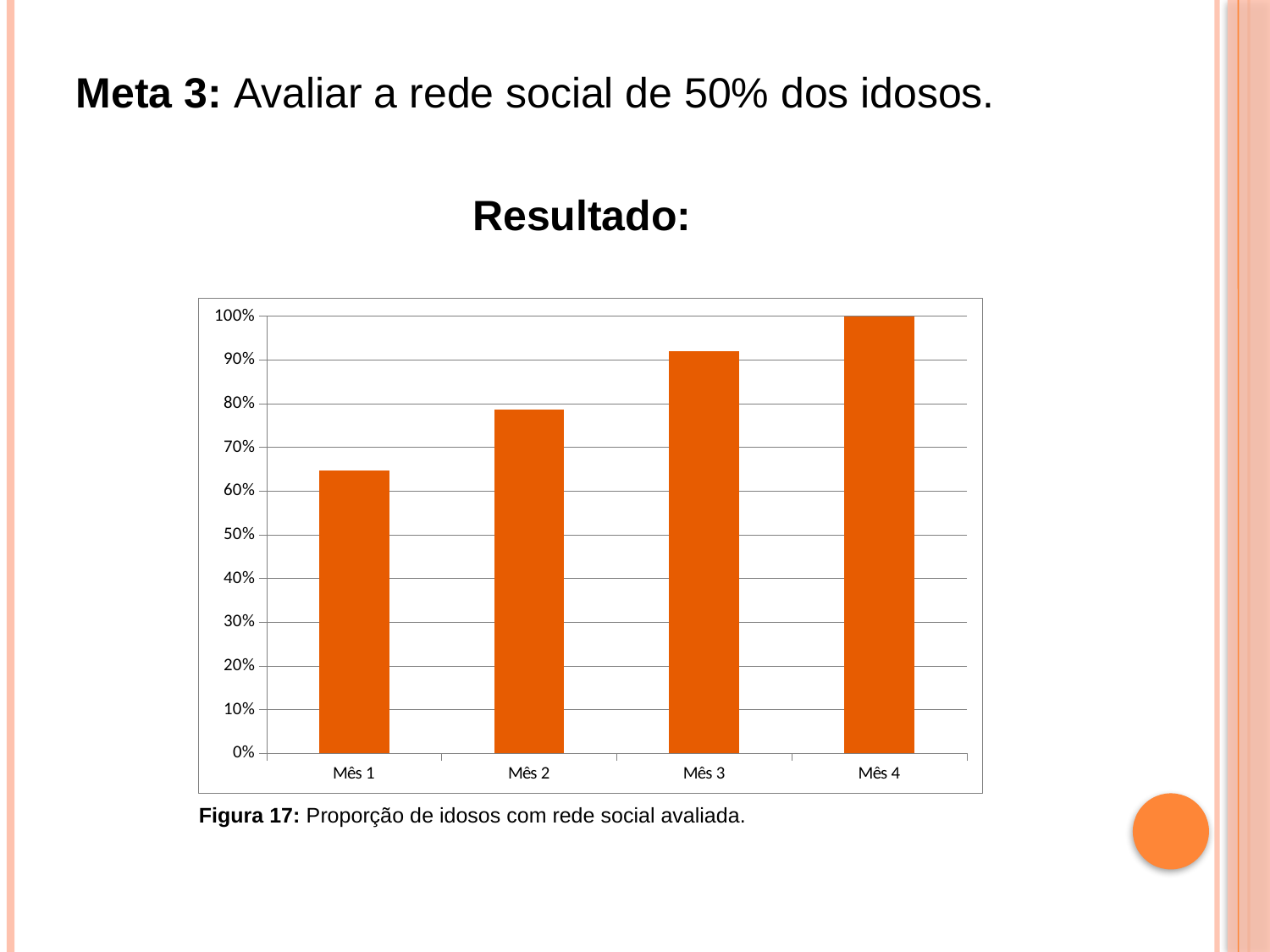

Meta 3: Avaliar a rede social de 50% dos idosos.

Resultado:

Figura 17: Proporção de idosos com rede social avaliada.

### Chart

| Category | Proporção de idosos com rede social avaliada |
|---|---|
| Mês 1 | 0.6470588235294418 |
| Mês 2 | 0.7860962566845209 |
| Mês 3 | 0.9197860962566846 |
| Mês 4 | 1.0 |